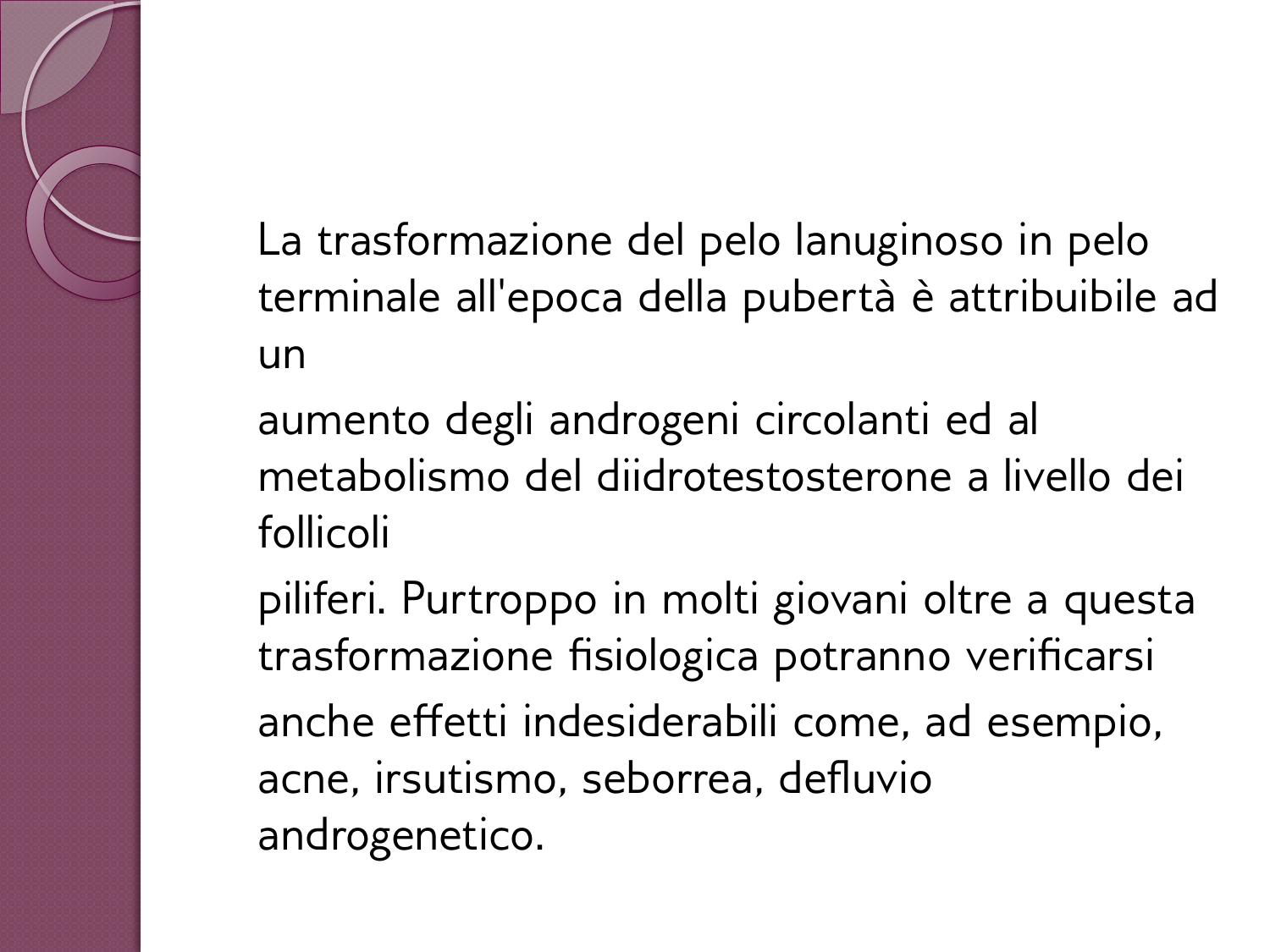

La trasformazione del pelo lanuginoso in pelo terminale all'epoca della pubertà è attribuibile ad un
aumento degli androgeni circolanti ed al metabolismo del diidrotestosterone a livello dei follicoli
piliferi. Purtroppo in molti giovani oltre a questa trasformazione fisiologica potranno verificarsi
anche effetti indesiderabili come, ad esempio, acne, irsutismo, seborrea, defluvio androgenetico.